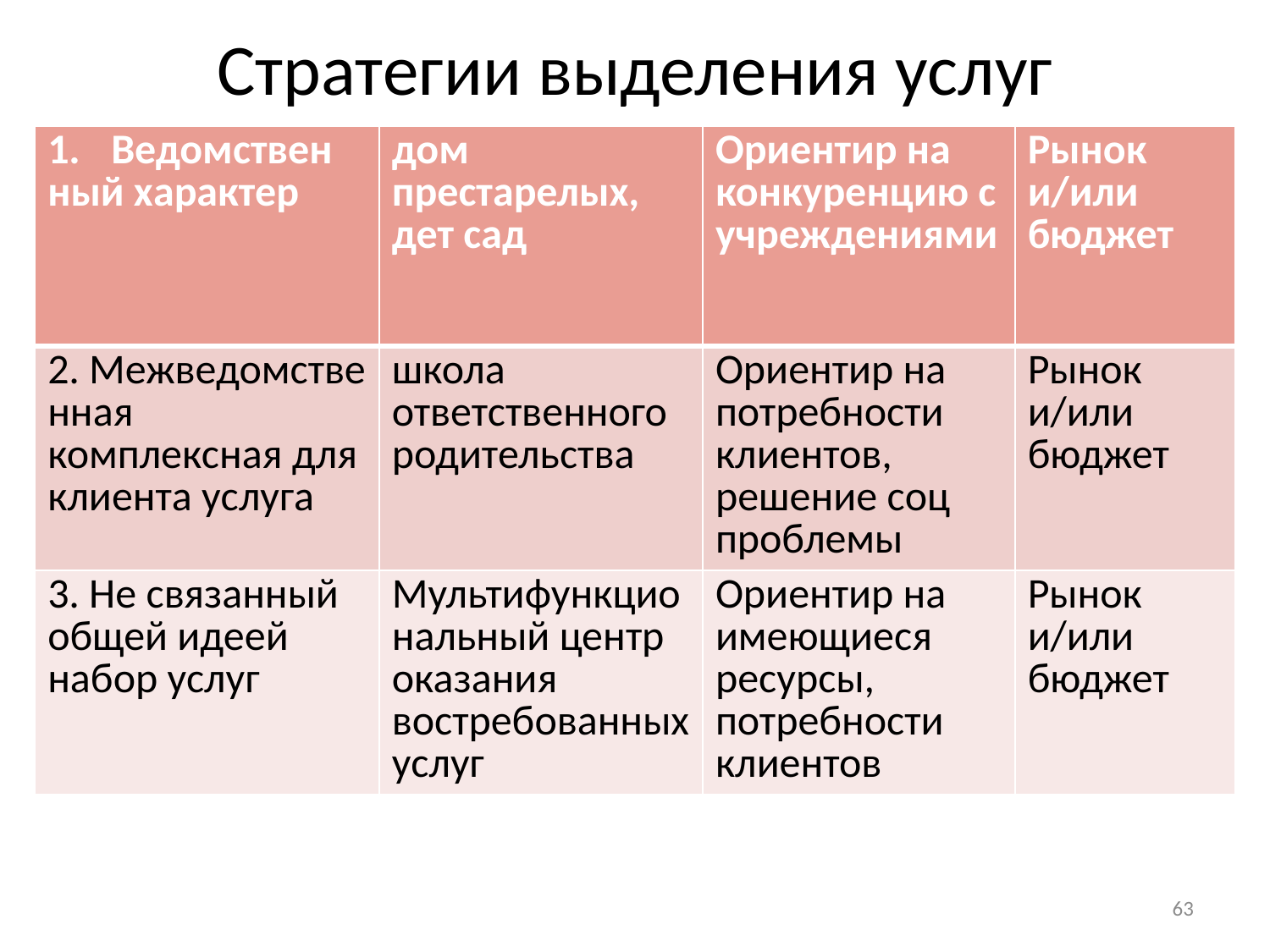

# Стратегии выделения услуг
| Ведомствен ный характер | дом престарелых, дет сад | Ориентир на конкуренцию с учреждениями | Рынок и/или бюджет |
| --- | --- | --- | --- |
| 2. Межведомстве нная комплексная для клиента услуга | школа ответственного родительства | Ориентир на потребности клиентов, решение соц проблемы | Рынок и/или бюджет |
| 3. Не связанный общей идеей набор услуг | Мультифункциональный центр оказания востребованных услуг | Ориентир на имеющиеся ресурсы, потребности клиентов | Рынок и/или бюджет |
63